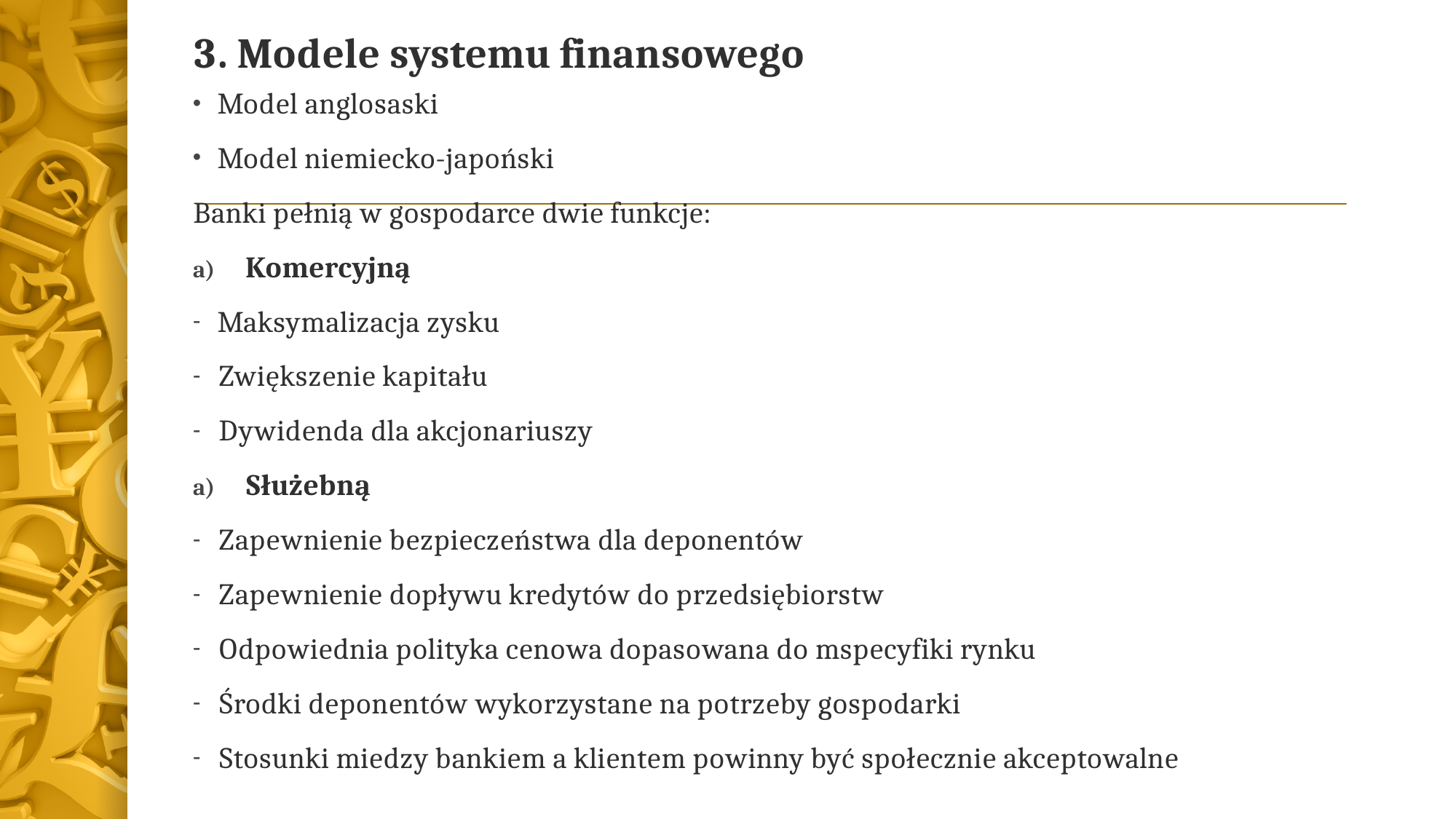

# 3. Modele systemu finansowego
Model anglosaski
Model niemiecko-japoński
Banki pełnią w gospodarce dwie funkcje:
Komercyjną
Maksymalizacja zysku
Zwiększenie kapitału
Dywidenda dla akcjonariuszy
Służebną
Zapewnienie bezpieczeństwa dla deponentów
Zapewnienie dopływu kredytów do przedsiębiorstw
Odpowiednia polityka cenowa dopasowana do mspecyfiki rynku
Środki deponentów wykorzystane na potrzeby gospodarki
Stosunki miedzy bankiem a klientem powinny być społecznie akceptowalne